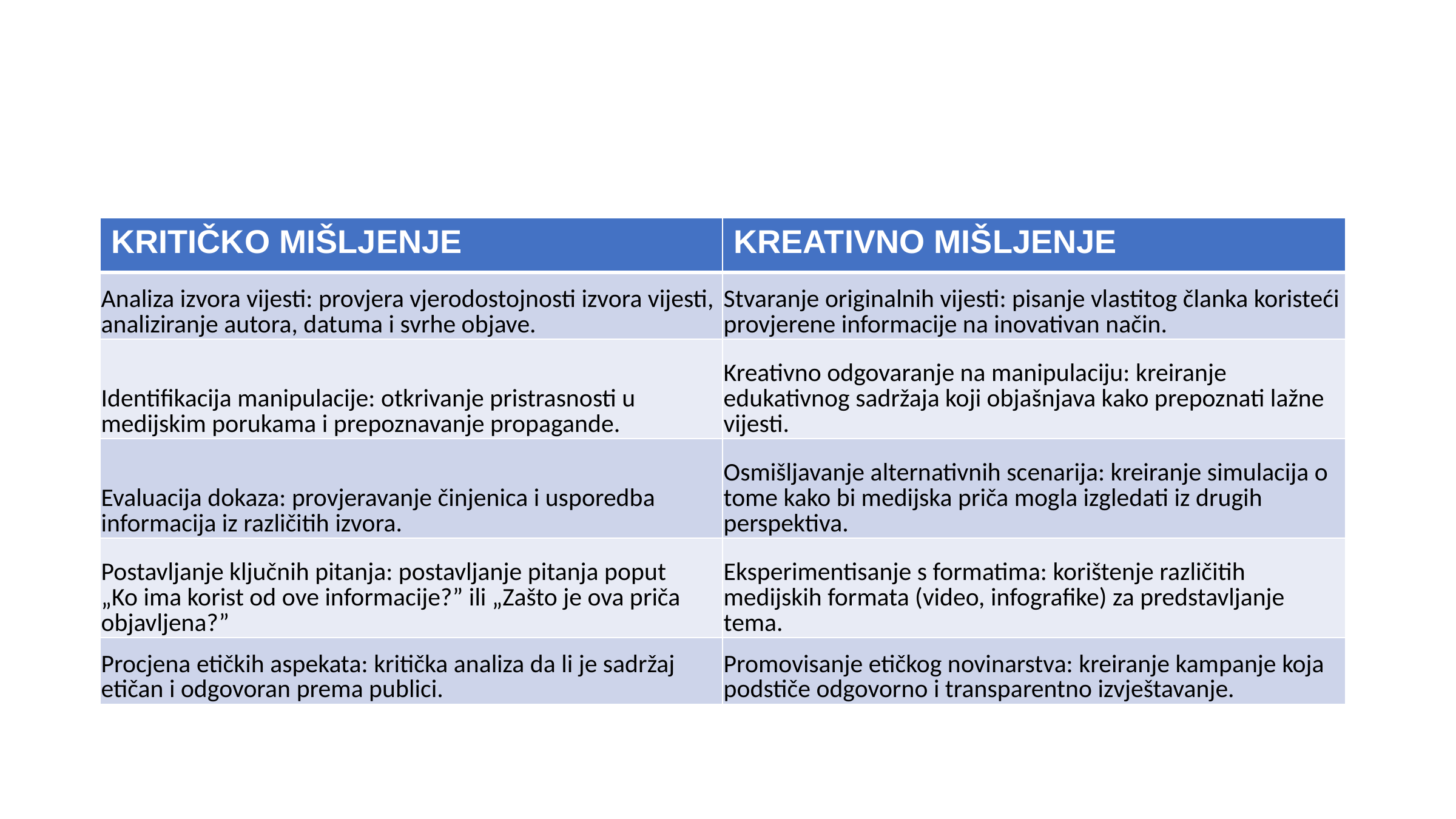

#
| KRITIČKO MIŠLJENJE | KREATIVNO MIŠLJENJE |
| --- | --- |
| Analiza izvora vijesti: provjera vjerodostojnosti izvora vijesti, analiziranje autora, datuma i svrhe objave. | Stvaranje originalnih vijesti: pisanje vlastitog članka koristeći provjerene informacije na inovativan način. |
| Identifikacija manipulacije: otkrivanje pristrasnosti u medijskim porukama i prepoznavanje propagande. | Kreativno odgovaranje na manipulaciju: kreiranje edukativnog sadržaja koji objašnjava kako prepoznati lažne vijesti. |
| Evaluacija dokaza: provjeravanje činjenica i usporedba informacija iz različitih izvora. | Osmišljavanje alternativnih scenarija: kreiranje simulacija o tome kako bi medijska priča mogla izgledati iz drugih perspektiva. |
| Postavljanje ključnih pitanja: postavljanje pitanja poput „Ko ima korist od ove informacije?” ili „Zašto je ova priča objavljena?” | Eksperimentisanje s formatima: korištenje različitih medijskih formata (video, infografike) za predstavljanje tema. |
| Procjena etičkih aspekata: kritička analiza da li je sadržaj etičan i odgovoran prema publici. | Promovisanje etičkog novinarstva: kreiranje kampanje koja podstiče odgovorno i transparentno izvještavanje. |